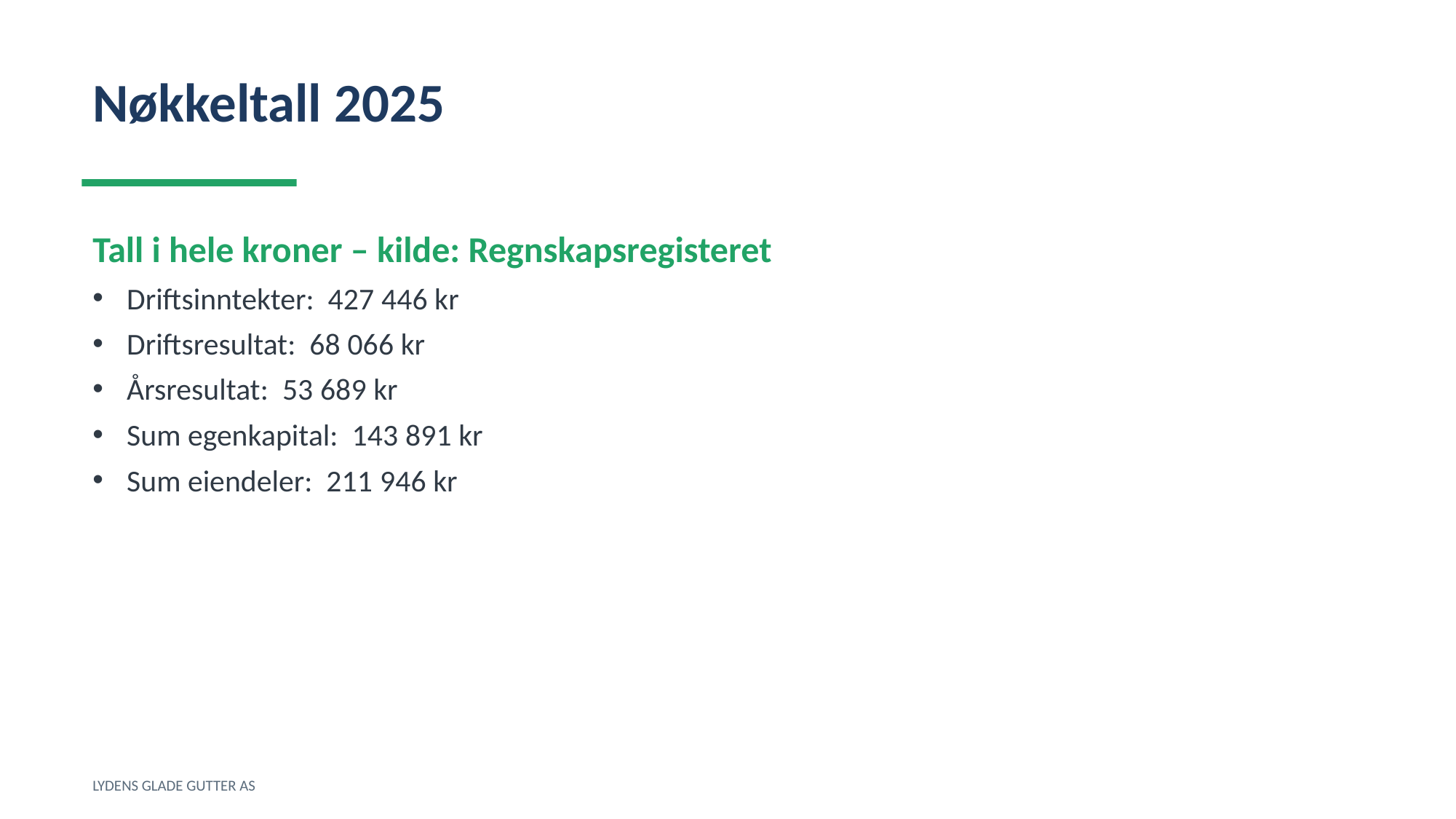

Nøkkeltall 2025

Tall i hele kroner – kilde: Regnskapsregisteret
Driftsinntekter:  427 446 kr
Driftsresultat:  68 066 kr
Årsresultat:  53 689 kr
Sum egenkapital:  143 891 kr
Sum eiendeler:  211 946 kr
LYDENS GLADE GUTTER AS